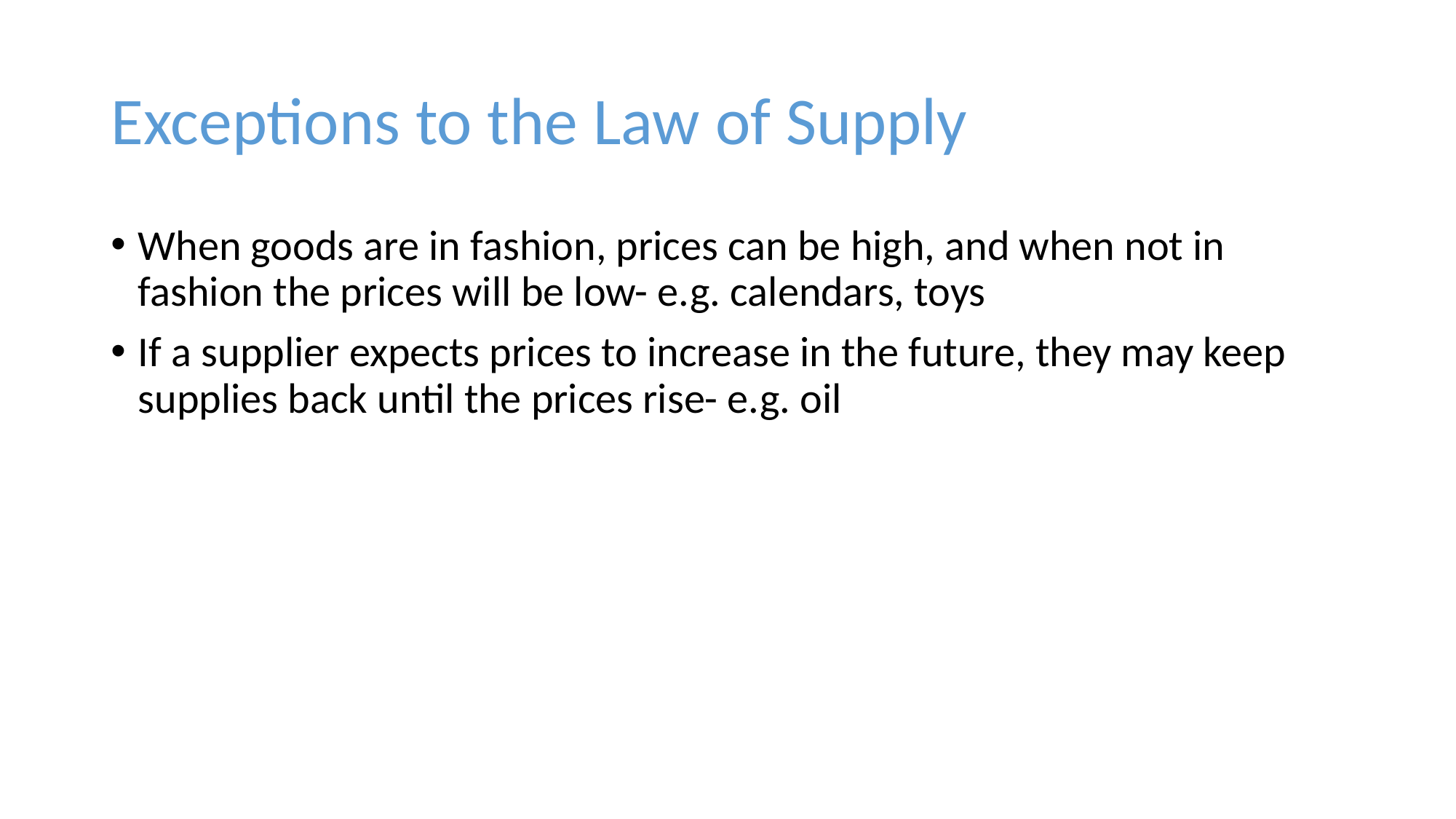

# Exceptions to the Law of Supply
When goods are in fashion, prices can be high, and when not in fashion the prices will be low- e.g. calendars, toys
If a supplier expects prices to increase in the future, they may keep supplies back until the prices rise- e.g. oil